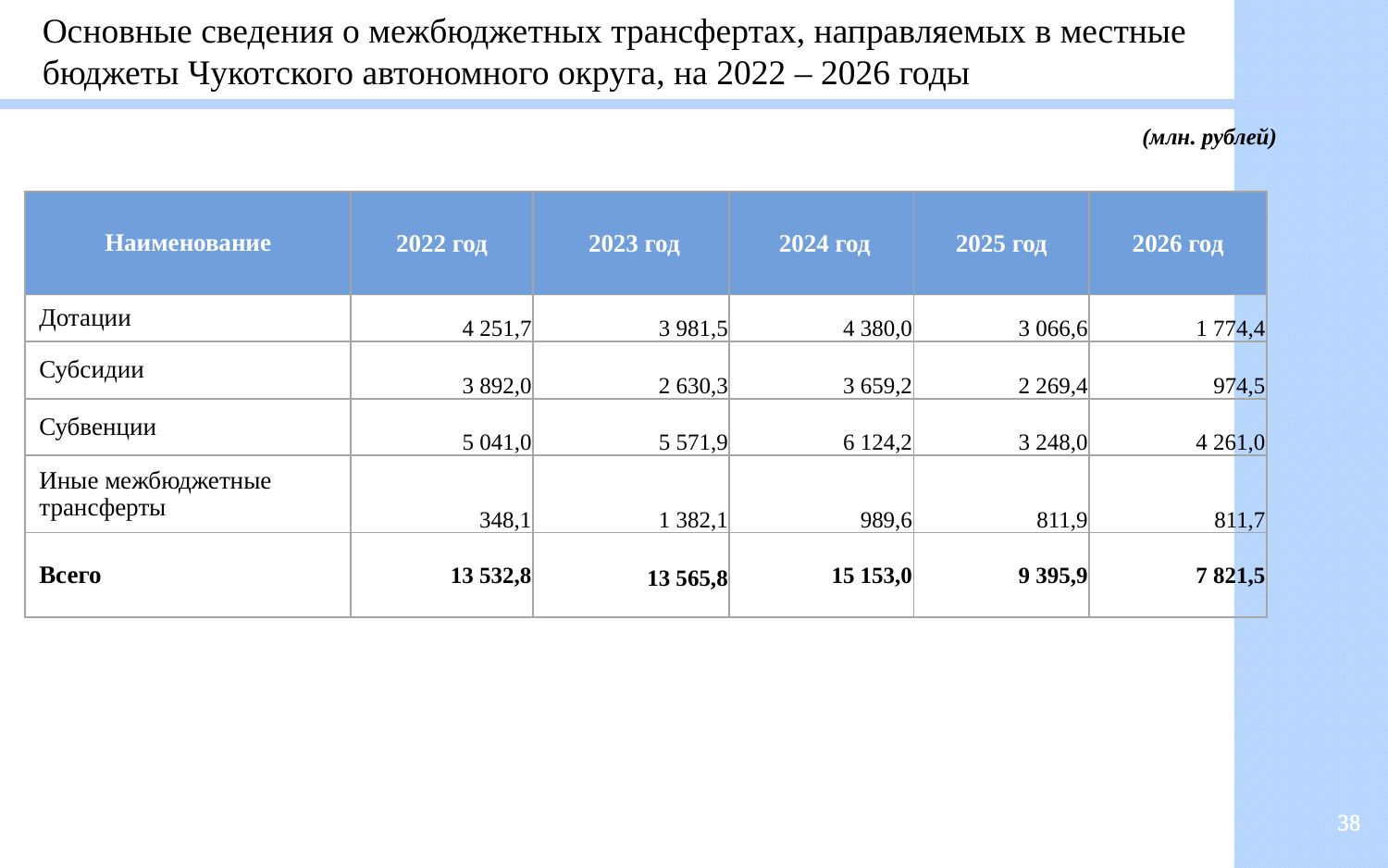

Основные сведения о межбюджетных трансфертах, направляемых в местные бюджеты Чукотского автономного округа, на 2022 – 2026 годы

(млн. рублей)
| Наименование | 2022 год | 2023 год | 2024 год | 2025 год | 2026 год |
| --- | --- | --- | --- | --- | --- |
| Дотации | 4 251,7 | 3 981,5 | 4 380,0 | 3 066,6 | 1 774,4 |
| Субсидии | 3 892,0 | 2 630,3 | 3 659,2 | 2 269,4 | 974,5 |
| Субвенции | 5 041,0 | 5 571,9 | 6 124,2 | 3 248,0 | 4 261,0 |
| Иные межбюджетные трансферты | 348,1 | 1 382,1 | 989,6 | 811,9 | 811,7 |
| Всего | 13 532,8 | 13 565,8 | 15 153,0 | 9 395,9 | 7 821,5 |
38